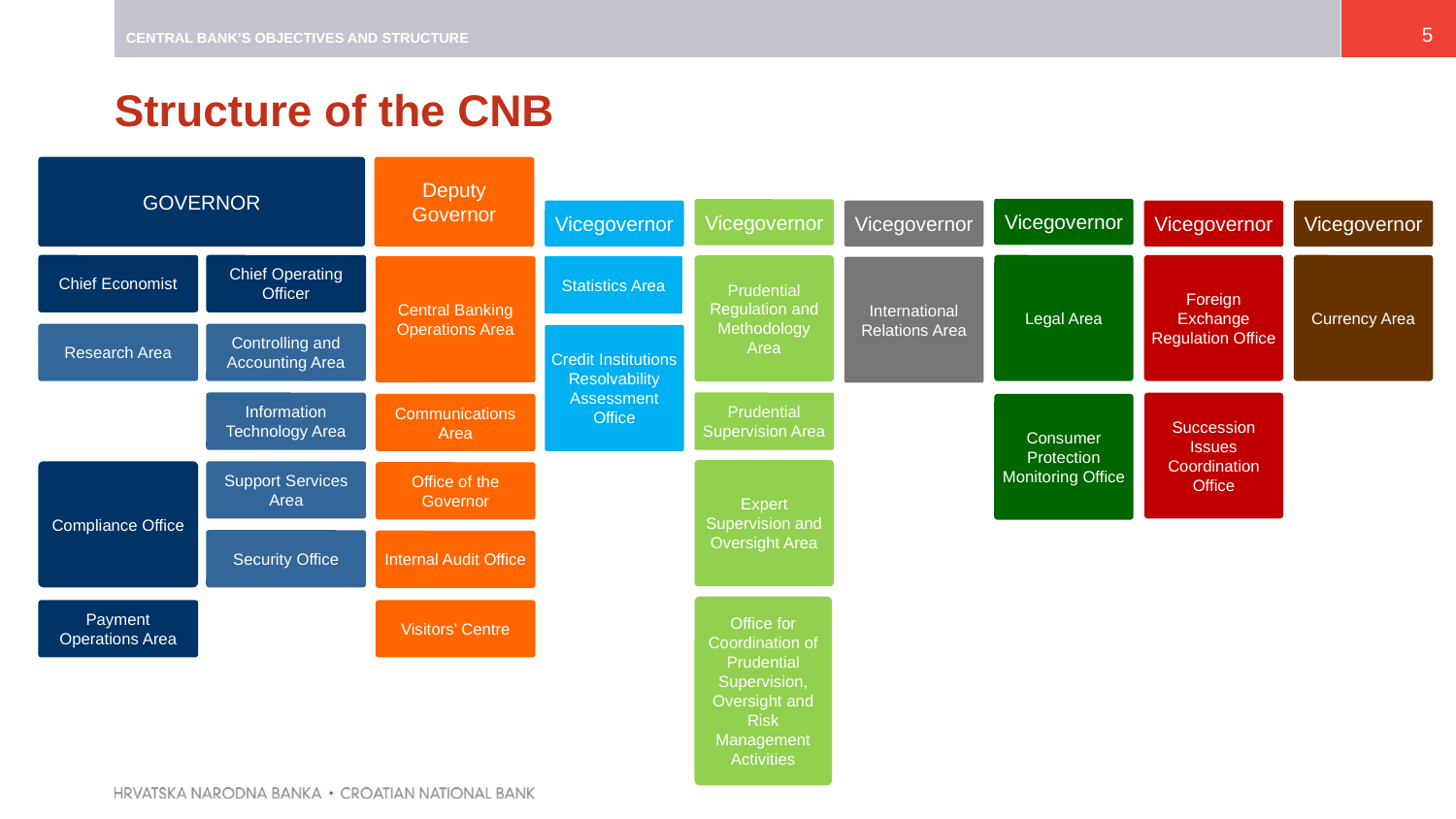

CENTRAL BANK’S OBJECTIVES AND STRUCTURE
5
# Structure of the CNB
GOVERNOR
Deputy Governor
Vicegovernor
Vicegovernor
Vicegovernor
Vicegovernor
Vicegovernor
Vicegovernor
Chief Economist
Chief Operating Officer
Legal Area
Foreign Exchange Regulation Office
Currency Area
Prudential Regulation and Methodology Area
Central Banking Operations Area
Statistics Area
International Relations Area
Research Area
Controlling and Accounting Area
Credit Institutions Resolvability Assessment Office
Information Technology Area
Prudential Supervision Area
Succession Issues Coordination Office
Communications Area
Consumer Protection Monitoring Office
Expert Supervision and Oversight Area
Compliance Office
Support Services Area
Office of the Governor
Security Office
Internal Audit Office
Office for Coordination of Prudential Supervision, Oversight and Risk Management Activities
Payment Operations Area
Visitors’ Centre